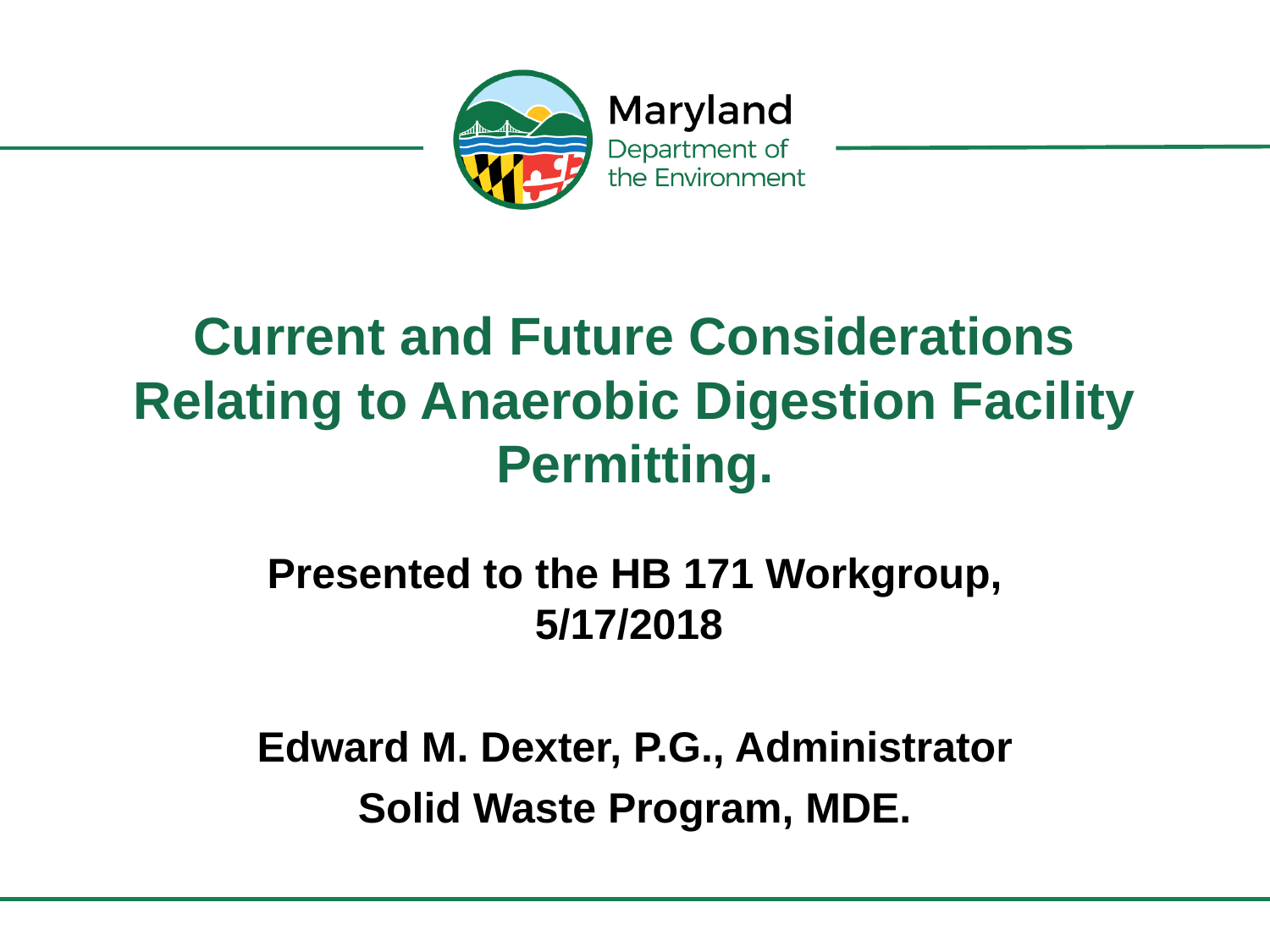

# Current and Future Considerations Relating to Anaerobic Digestion Facility Permitting.
Presented to the HB 171 Workgroup, 5/17/2018

Edward M. Dexter, P.G., Administrator
Solid Waste Program, MDE.